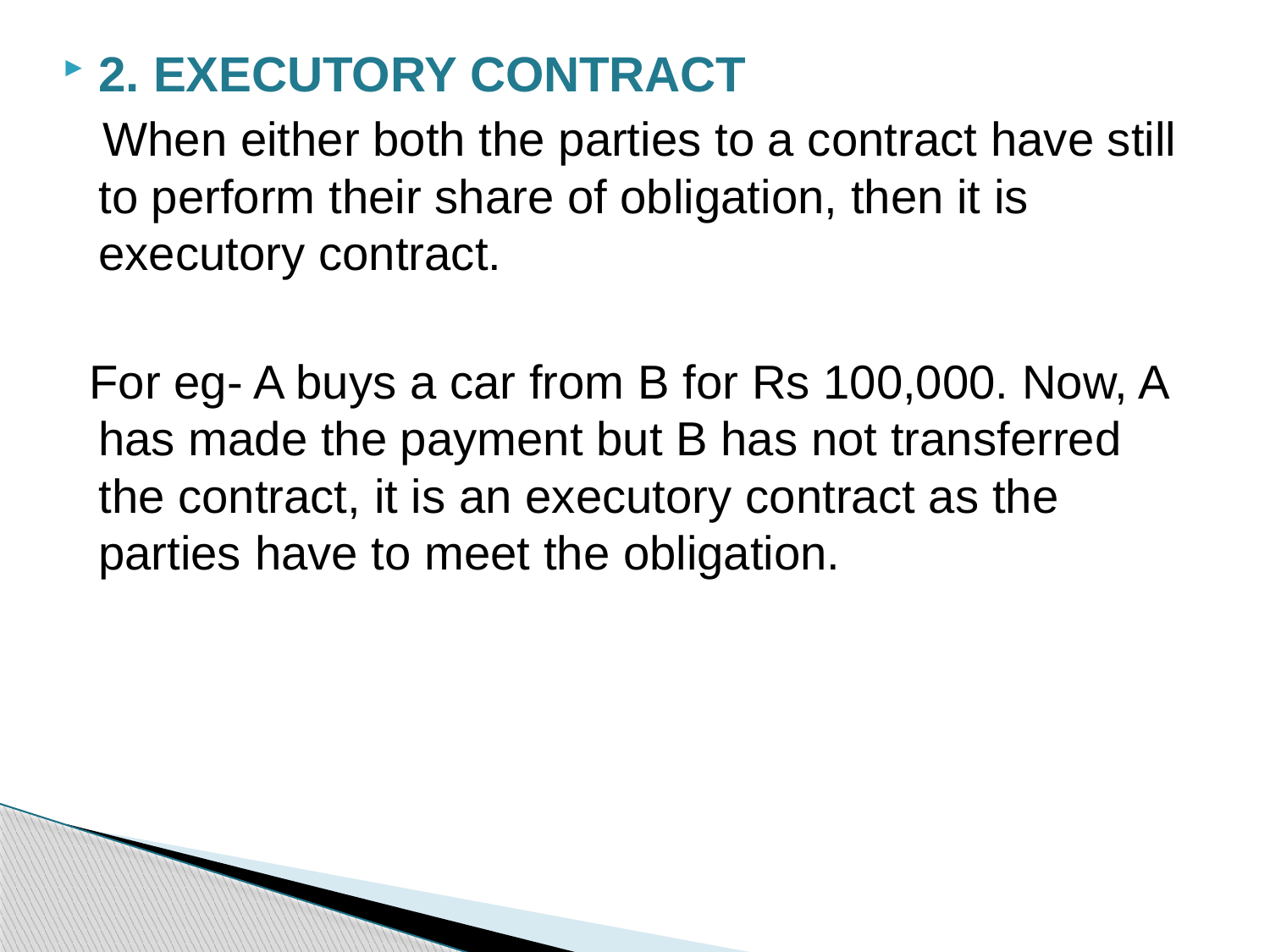

2. EXECUTORY CONTRACT
   When either both the parties to a contract have still to perform their share of obligation, then it is executory contract.

  For eg- A buys a car from B for Rs 100,000. Now, A has made the payment but B has not transferred the contract, it is an executory contract as the parties have to meet the obligation.